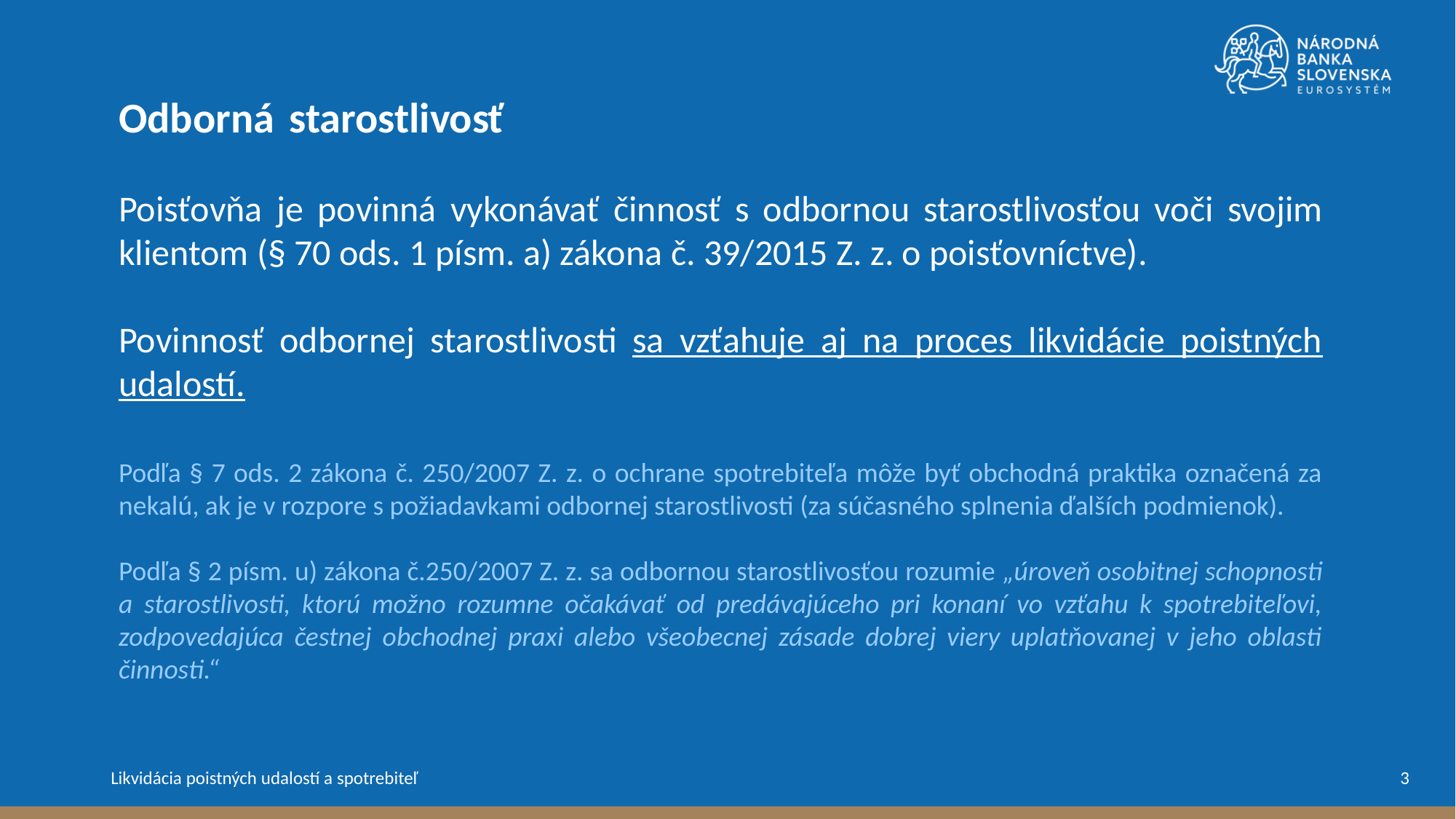

Odborná starostlivosť

Poisťovňa je povinná vykonávať činnosť s odbornou starostlivosťou voči svojim klientom (§ 70 ods. 1 písm. a) zákona č. 39/2015 Z. z. o poisťovníctve).

Povinnosť odbornej starostlivosti sa vzťahuje aj na proces likvidácie poistných udalostí.

Podľa § 7 ods. 2 zákona č. 250/2007 Z. z. o ochrane spotrebiteľa môže byť obchodná praktika označená za nekalú, ak je v rozpore s požiadavkami odbornej starostlivosti (za súčasného splnenia ďalších podmienok).

Podľa § 2 písm. u) zákona č.250/2007 Z. z. sa odbornou starostlivosťou rozumie „úroveň osobitnej schopnosti a starostlivosti, ktorú možno rozumne očakávať od predávajúceho pri konaní vo vzťahu k spotrebiteľovi, zodpovedajúca čestnej obchodnej praxi alebo všeobecnej zásade dobrej viery uplatňovanej v jeho oblasti činnosti.“

3
Likvidácia poistných udalostí a spotrebiteľ